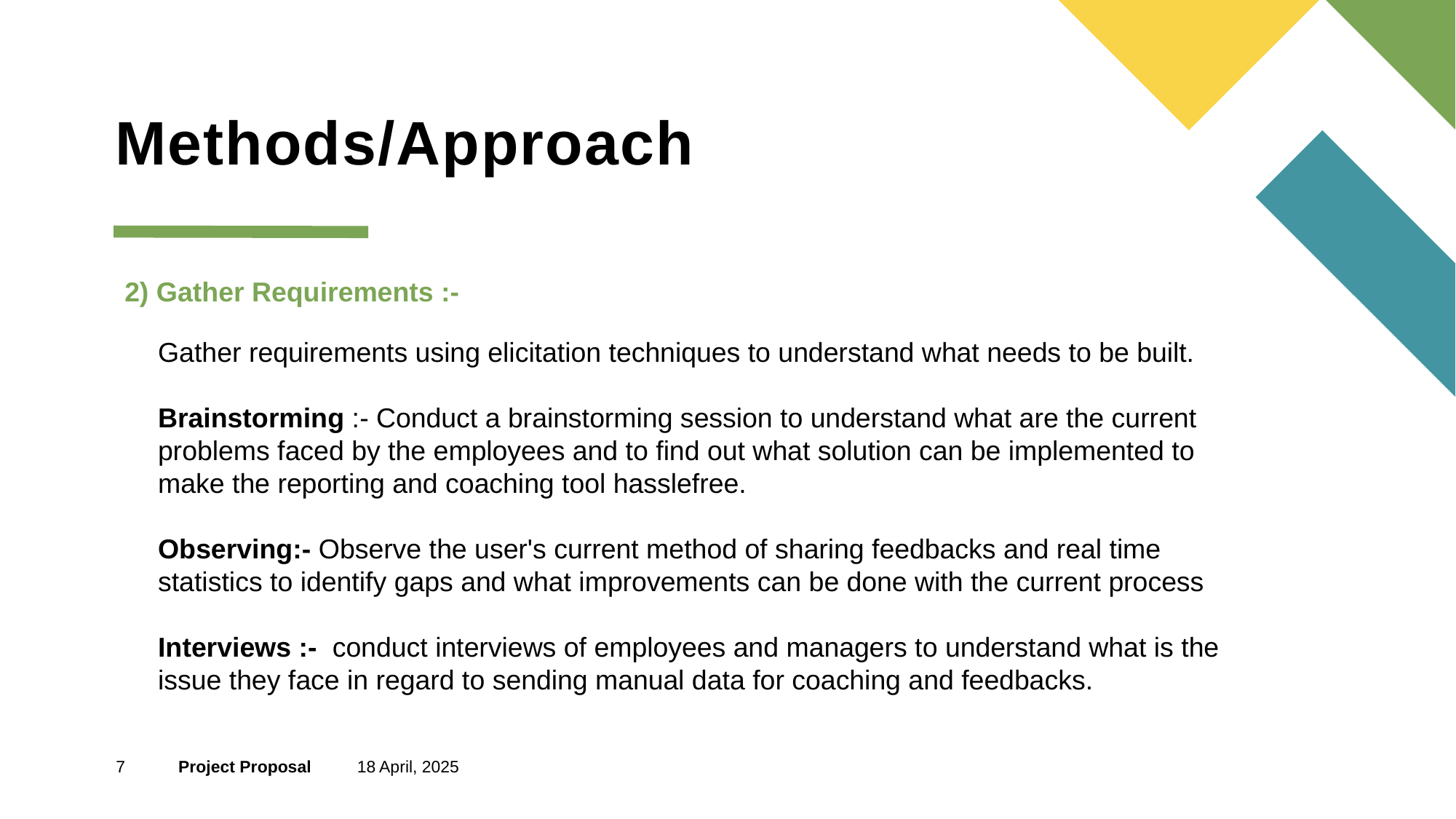

# Methods/Approach
2) Gather Requirements :-
Gather requirements using elicitation techniques to understand what needs to be built.

Brainstorming :- Conduct a brainstorming session to understand what are the current problems faced by the employees and to find out what solution can be implemented to make the reporting and coaching tool hasslefree.

Observing:- Observe the user's current method of sharing feedbacks and real time statistics to identify gaps and what improvements can be done with the current process

Interviews :-f conduct interviews of employees and managers to understand what is the issue they face in regard to sending manual data for coaching and feedbacks. is to:-
7
Project Proposal
18 April, 2025